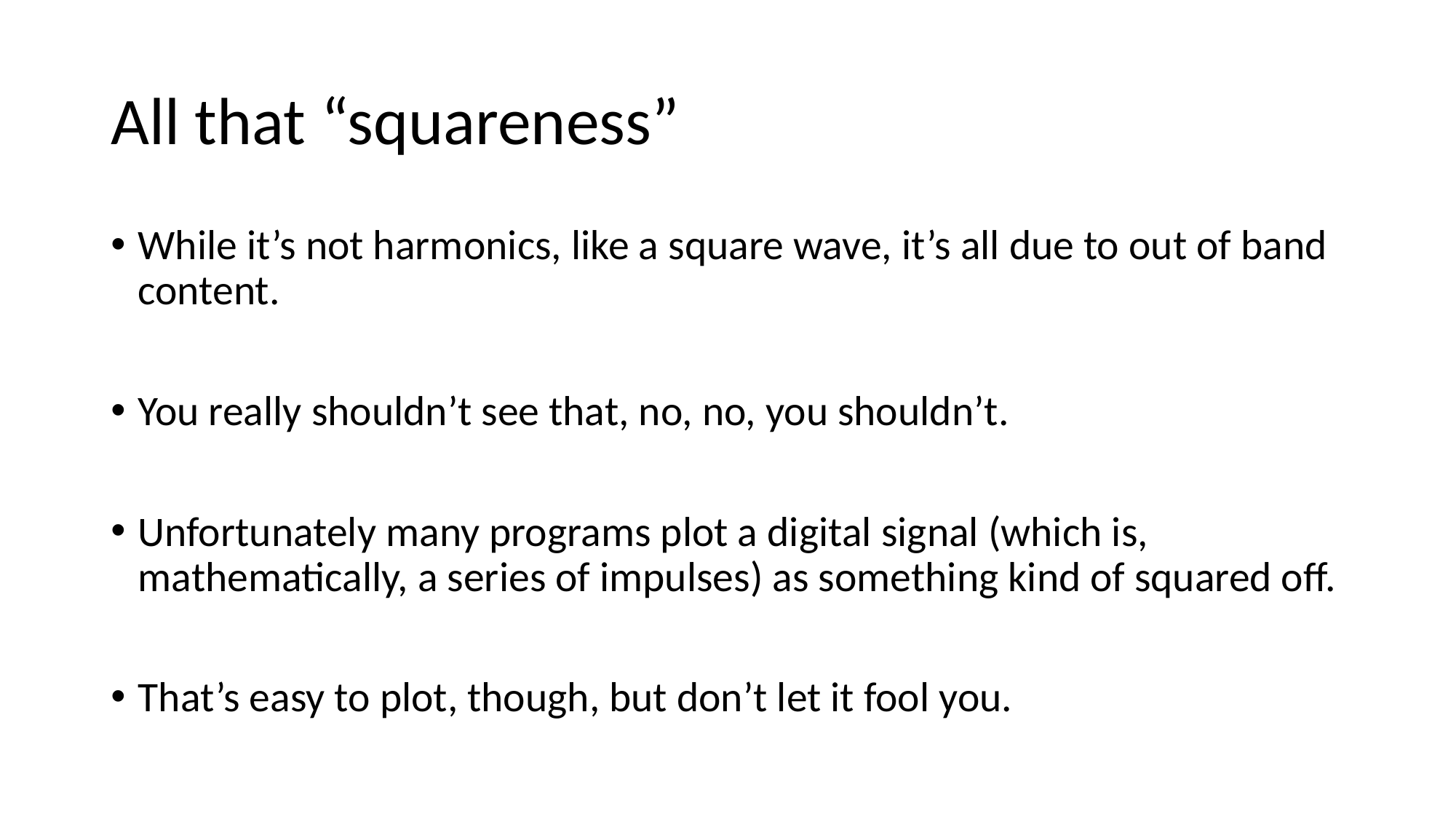

# All that “squareness”
While it’s not harmonics, like a square wave, it’s all due to out of band content.

You really shouldn’t see that, no, no, you shouldn’t.

Unfortunately many programs plot a digital signal (which is, mathematically, a series of impulses) as something kind of squared off.

That’s easy to plot, though, but don’t let it fool you.